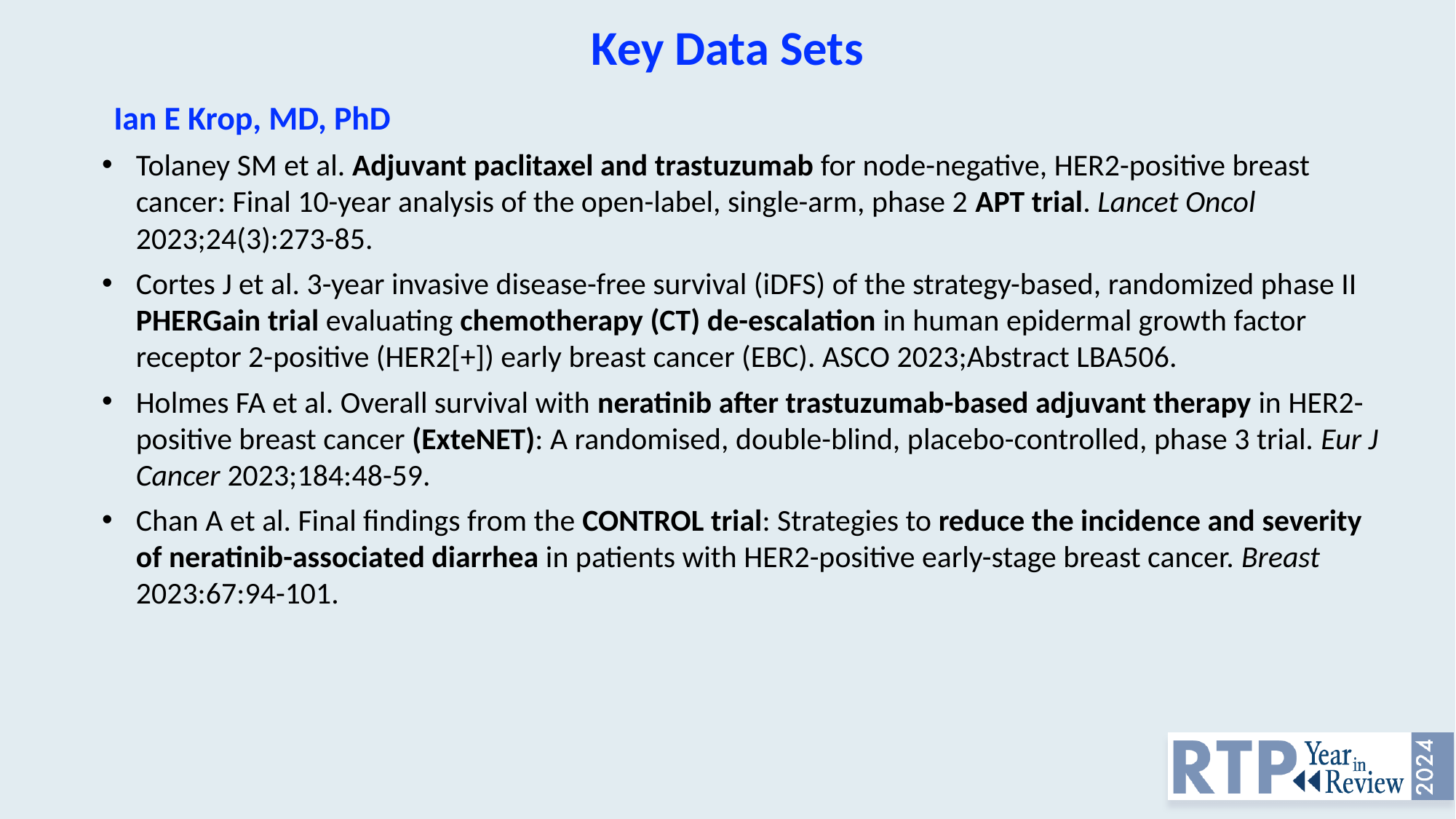

Key Data Sets
Ian E Krop, MD, PhD
Tolaney SM et al. Adjuvant paclitaxel and trastuzumab for node-negative, HER2-positive breast cancer: Final 10-year analysis of the open-label, single-arm, phase 2 APT trial. Lancet Oncol 2023;24(3):273-85.
Cortes J et al. 3-year invasive disease-free survival (iDFS) of the strategy-based, randomized phase II PHERGain trial evaluating chemotherapy (CT) de-escalation in human epidermal growth factor receptor 2-positive (HER2[+]) early breast cancer (EBC). ASCO 2023;Abstract LBA506.
Holmes FA et al. Overall survival with neratinib after trastuzumab-based adjuvant therapy in HER2-positive breast cancer (ExteNET): A randomised, double-blind, placebo-controlled, phase 3 trial. Eur J Cancer 2023;184:48-59.
Chan A et al. Final findings from the CONTROL trial: Strategies to reduce the incidence and severity of neratinib-associated diarrhea in patients with HER2-positive early-stage breast cancer. Breast 2023:67:94-101.